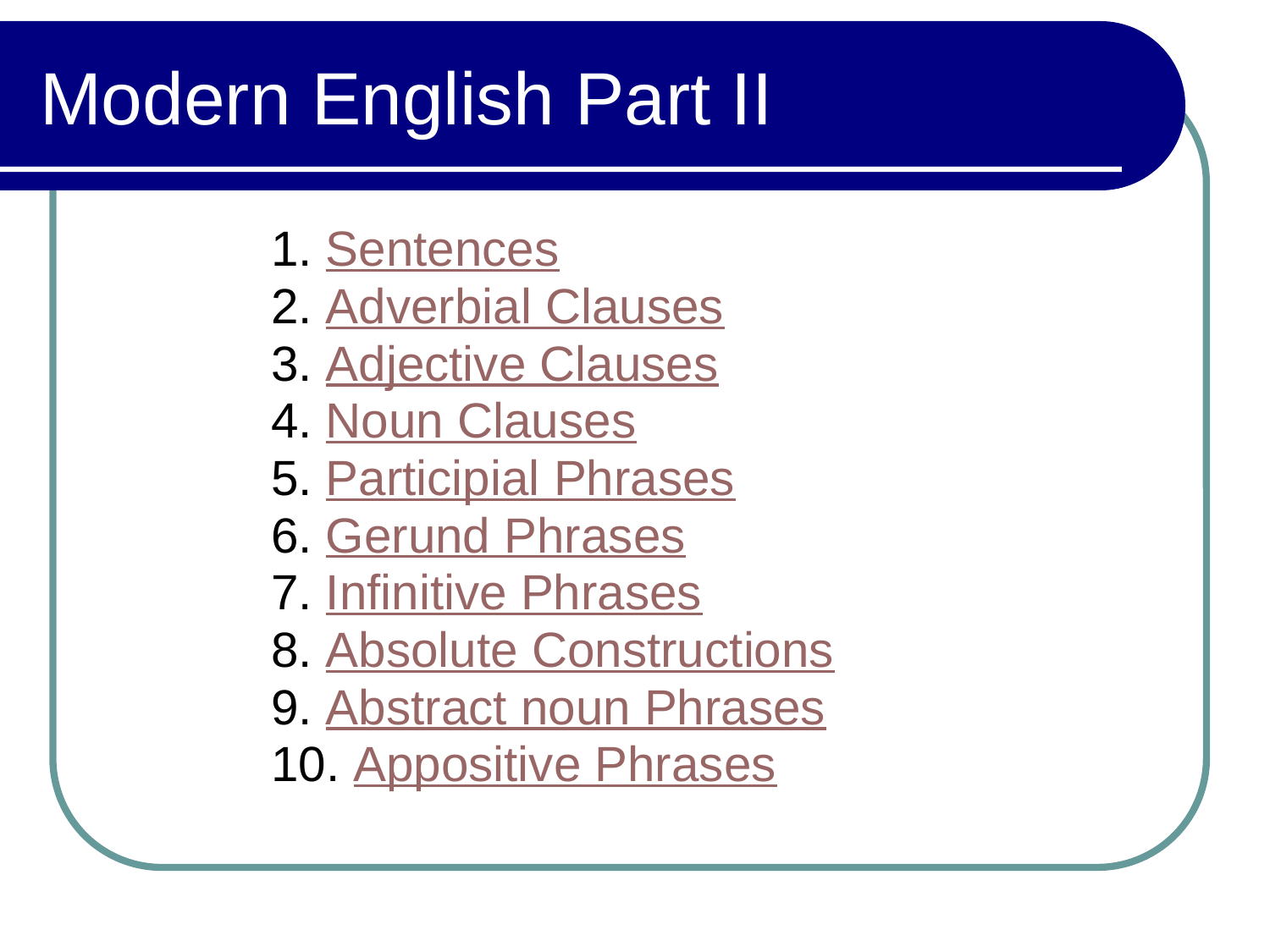

# Modern English Part II
1. Sentences
2. Adverbial Clauses
3. Adjective Clauses
4. Noun Clauses
5. Participial Phrases
6. Gerund Phrases
7. Infinitive Phrases
8. Absolute Constructions
9. Abstract noun Phrases
10. Appositive Phrases